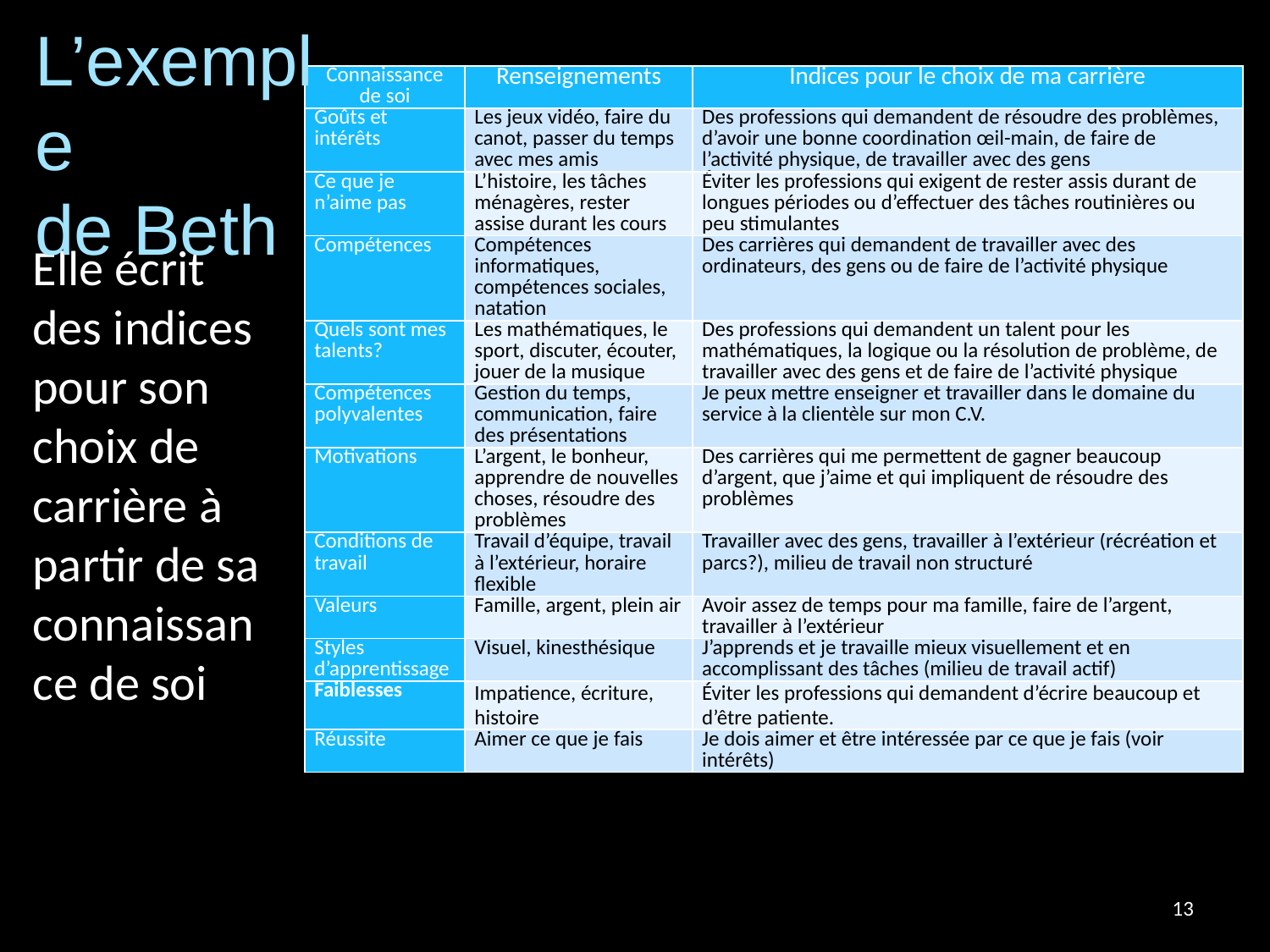

L’exemple
de Beth
| Connaissance de soi | Renseignements | Indices pour le choix de ma carrière |
| --- | --- | --- |
| Goûts et intérêts | Les jeux vidéo, faire du canot, passer du temps avec mes amis | Des professions qui demandent de résoudre des problèmes, d’avoir une bonne coordination œil-main, de faire de l’activité physique, de travailler avec des gens |
| Ce que je n’aime pas | L’histoire, les tâches ménagères, rester assise durant les cours | Éviter les professions qui exigent de rester assis durant de longues périodes ou d’effectuer des tâches routinières ou peu stimulantes |
| Compétences | Compétences informatiques, compétences sociales, natation | Des carrières qui demandent de travailler avec des ordinateurs, des gens ou de faire de l’activité physique |
| Quels sont mes talents? | Les mathématiques, le sport, discuter, écouter, jouer de la musique | Des professions qui demandent un talent pour les mathématiques, la logique ou la résolution de problème, de travailler avec des gens et de faire de l’activité physique |
| Compétences polyvalentes | Gestion du temps, communication, faire des présentations | Je peux mettre enseigner et travailler dans le domaine du service à la clientèle sur mon C.V. |
| Motivations | L’argent, le bonheur, apprendre de nouvelles choses, résoudre des problèmes | Des carrières qui me permettent de gagner beaucoup d’argent, que j’aime et qui impliquent de résoudre des problèmes |
| Conditions de travail | Travail d’équipe, travail à l’extérieur, horaire flexible | Travailler avec des gens, travailler à l’extérieur (récréation et parcs?), milieu de travail non structuré |
| Valeurs | Famille, argent, plein air | Avoir assez de temps pour ma famille, faire de l’argent, travailler à l’extérieur |
| Styles d’apprentissage | Visuel, kinesthésique | J’apprends et je travaille mieux visuellement et en accomplissant des tâches (milieu de travail actif) |
| Faiblesses | Impatience, écriture, histoire | Éviter les professions qui demandent d’écrire beaucoup et d’être patiente. |
| Réussite | Aimer ce que je fais | Je dois aimer et être intéressée par ce que je fais (voir intérêts) |
Elle écrit des indices pour son choix de carrière à partir de sa connaissance de soi

13